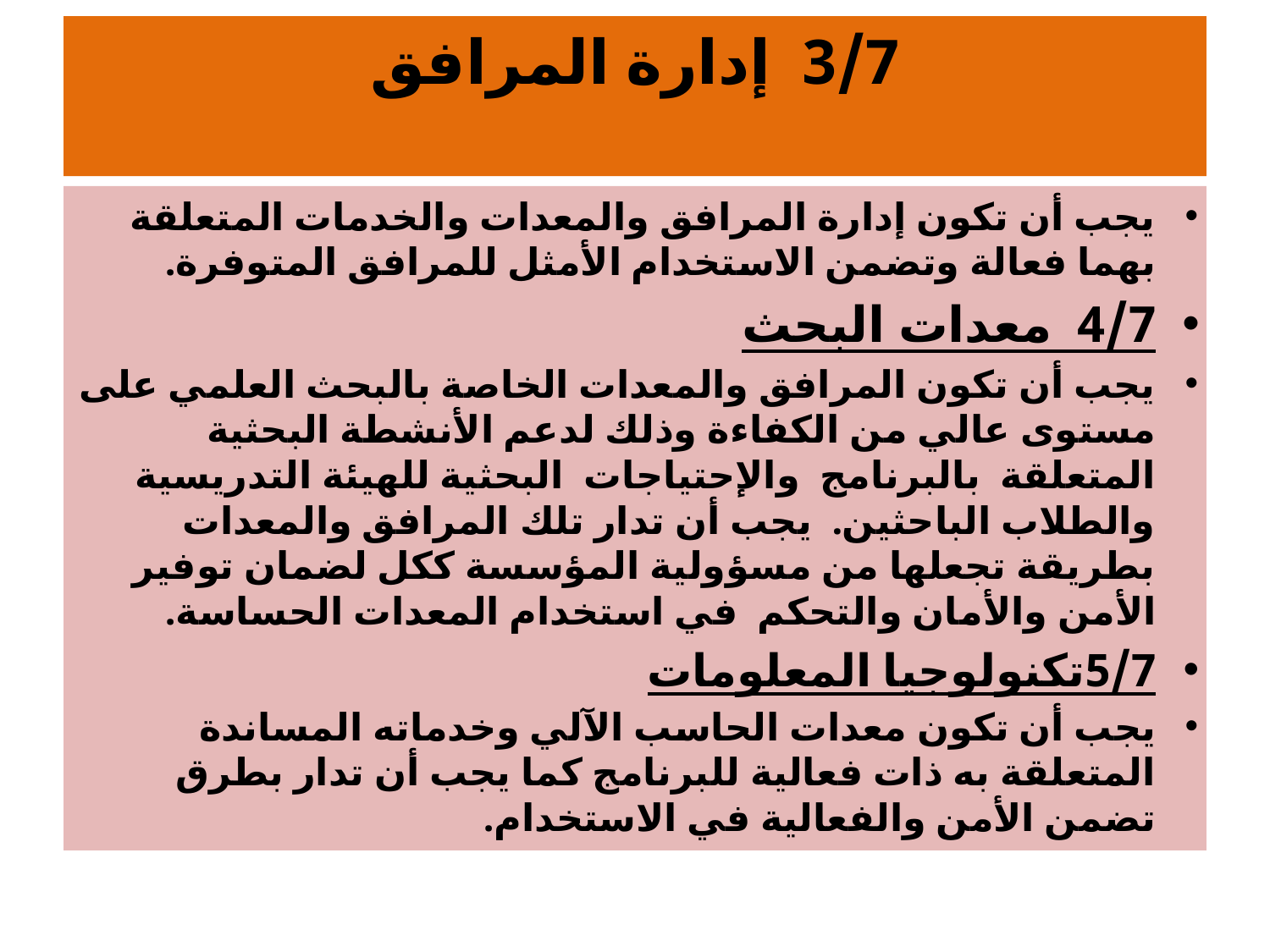

# 3/7  إدارة المرافق
يجب أن تكون إدارة المرافق والمعدات والخدمات المتعلقة بهما فعالة وتضمن الاستخدام الأمثل للمرافق المتوفرة.
4/7  معدات البحث
يجب أن تكون المرافق والمعدات الخاصة بالبحث العلمي على مستوى عالي من الكفاءة وذلك لدعم الأنشطة البحثية  المتعلقة  بالبرنامج  والإحتياجات  البحثية للهيئة التدريسية والطلاب الباحثين.  يجب أن تدار تلك المرافق والمعدات بطريقة تجعلها من مسؤولية المؤسسة ككل لضمان توفير الأمن والأمان والتحكم  في استخدام المعدات الحساسة.
5/7	تكنولوجيا المعلومات
يجب أن تكون معدات الحاسب الآلي وخدماته المساندة المتعلقة به ذات فعالية للبرنامج كما يجب أن تدار بطرق تضمن الأمن والفعالية في الاستخدام.